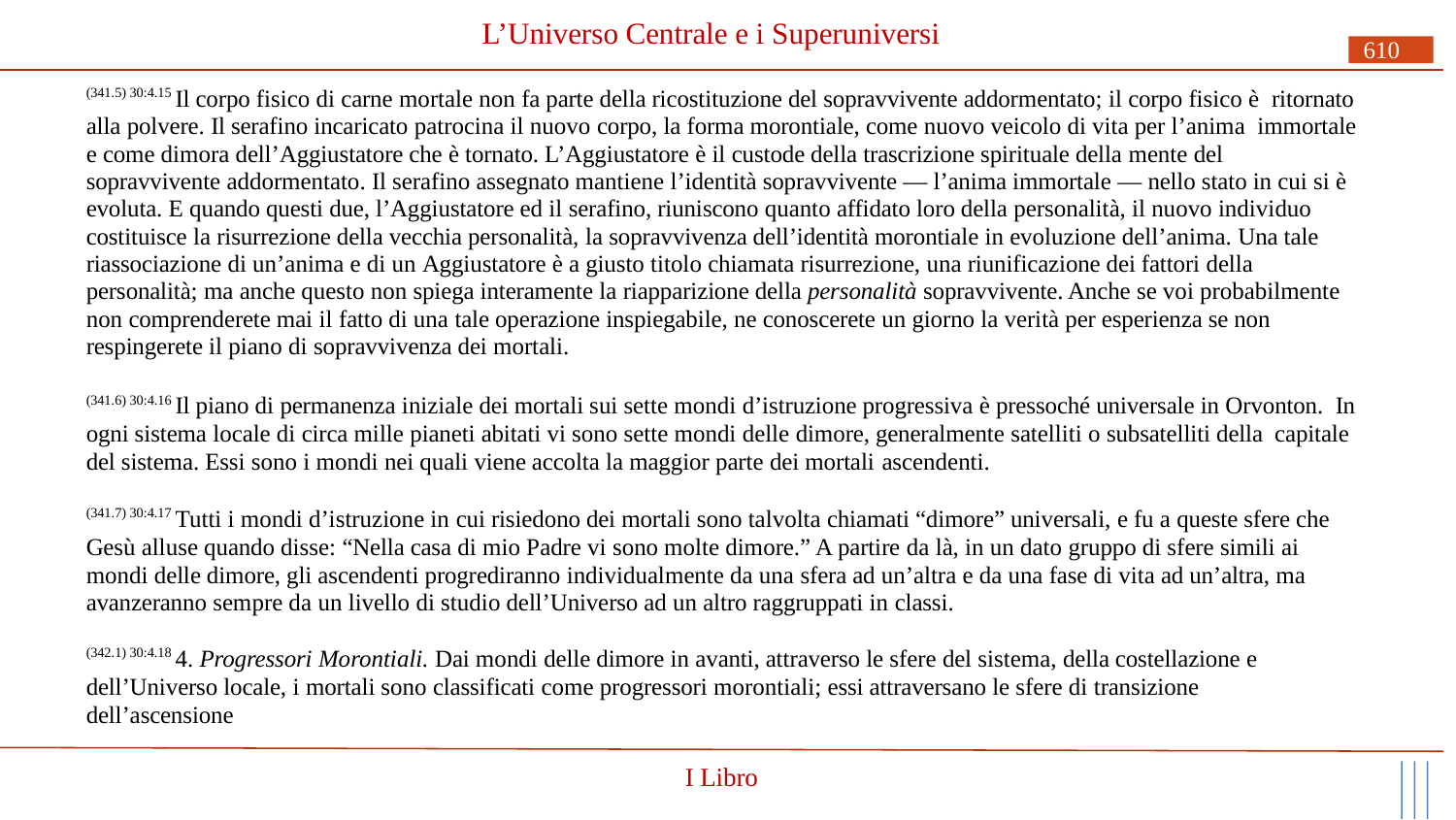

# L’Universo Centrale e i Superuniversi
610

(341.5) 30:4.15 Il corpo fisico di carne mortale non fa parte della ricostituzione del sopravvivente addormentato; il corpo fisico è  ritornato alla polvere. Il serafino incaricato patrocina il nuovo corpo, la forma morontiale, come nuovo veicolo di vita per l’anima  immortale e come dimora dell’Aggiustatore che è tornato. L’Aggiustatore è il custode della trascrizione spirituale della mente del  sopravvivente addormentato. Il serafino assegnato mantiene l’identità sopravvivente — l’anima immortale — nello stato in cui si è  evoluta. E quando questi due, l’Aggiustatore ed il serafino, riuniscono quanto affidato loro della personalità, il nuovo individuo  costituisce la risurrezione della vecchia personalità, la sopravvivenza dell’identità morontiale in evoluzione dell’anima. Una tale  riassociazione di un’anima e di un Aggiustatore è a giusto titolo chiamata risurrezione, una riunificazione dei fattori della  personalità; ma anche questo non spiega interamente la riapparizione della personalità sopravvivente. Anche se voi probabilmente  non comprenderete mai il fatto di una tale operazione inspiegabile, ne conoscerete un giorno la verità per esperienza se non  respingerete il piano di sopravvivenza dei mortali.

(341.6) 30:4.16 Il piano di permanenza iniziale dei mortali sui sette mondi d’istruzione progressiva è pressoché universale in Orvonton.  In ogni sistema locale di circa mille pianeti abitati vi sono sette mondi delle dimore, generalmente satelliti o subsatelliti della  capitale del sistema. Essi sono i mondi nei quali viene accolta la maggior parte dei mortali ascendenti.

(341.7) 30:4.17 Tutti i mondi d’istruzione in cui risiedono dei mortali sono talvolta chiamati “dimore” universali, e fu a queste sfere che  Gesù alluse quando disse: “Nella casa di mio Padre vi sono molte dimore.” A partire da là, in un dato gruppo di sfere simili ai
mondi delle dimore, gli ascendenti progrediranno individualmente da una sfera ad un’altra e da una fase di vita ad un’altra, ma  avanzeranno sempre da un livello di studio dell’Universo ad un altro raggruppati in classi.

(342.1) 30:4.18 4. Progressori Morontiali. Dai mondi delle dimore in avanti, attraverso le sfere del sistema, della costellazione e
dell’Universo locale, i mortali sono classificati come progressori morontiali; essi attraversano le sfere di transizione dell’ascensione

I Libro